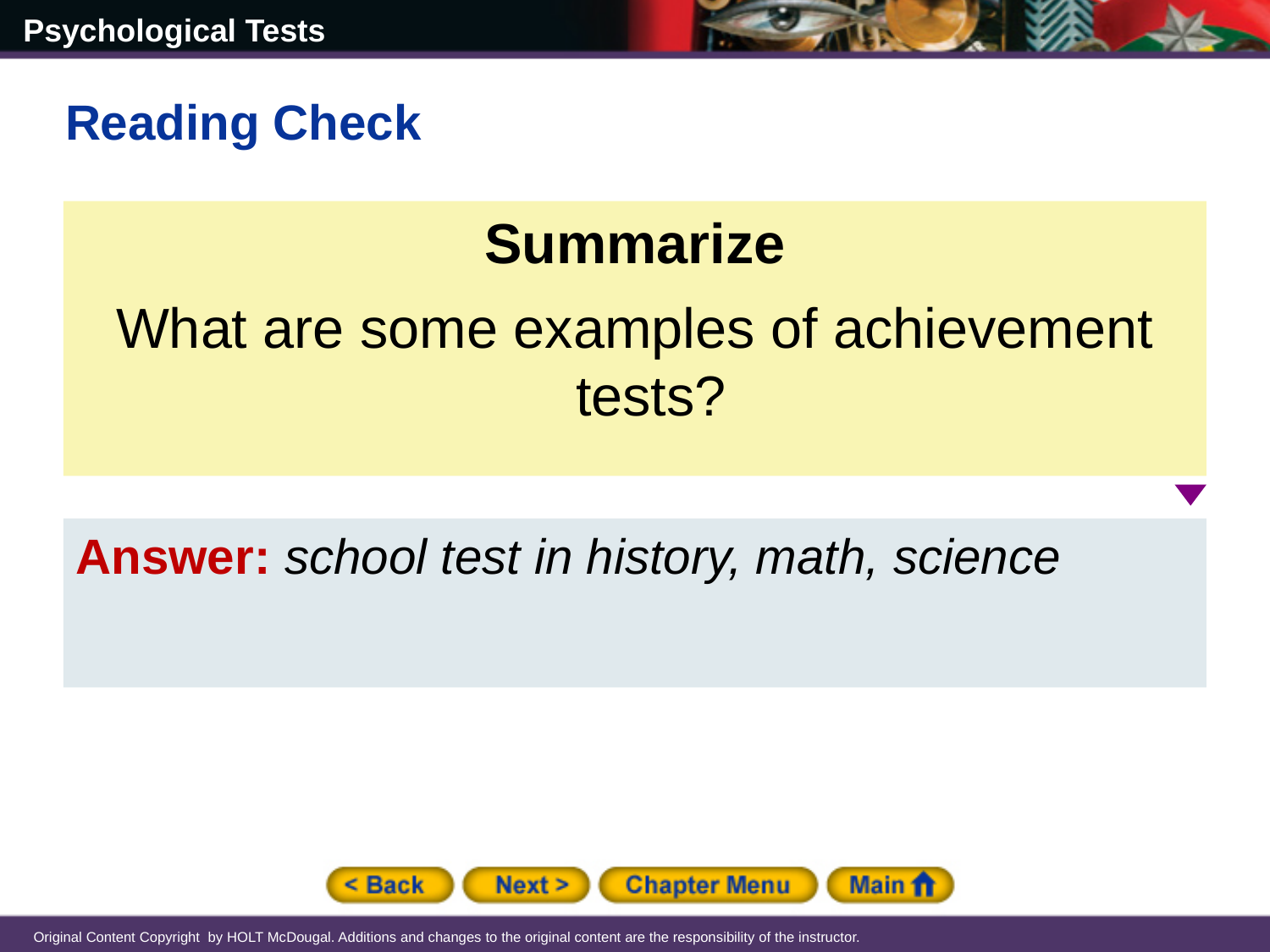

Reading Check
Summarize
What are some examples of achievement tests?

Answer: school test in history, math, science